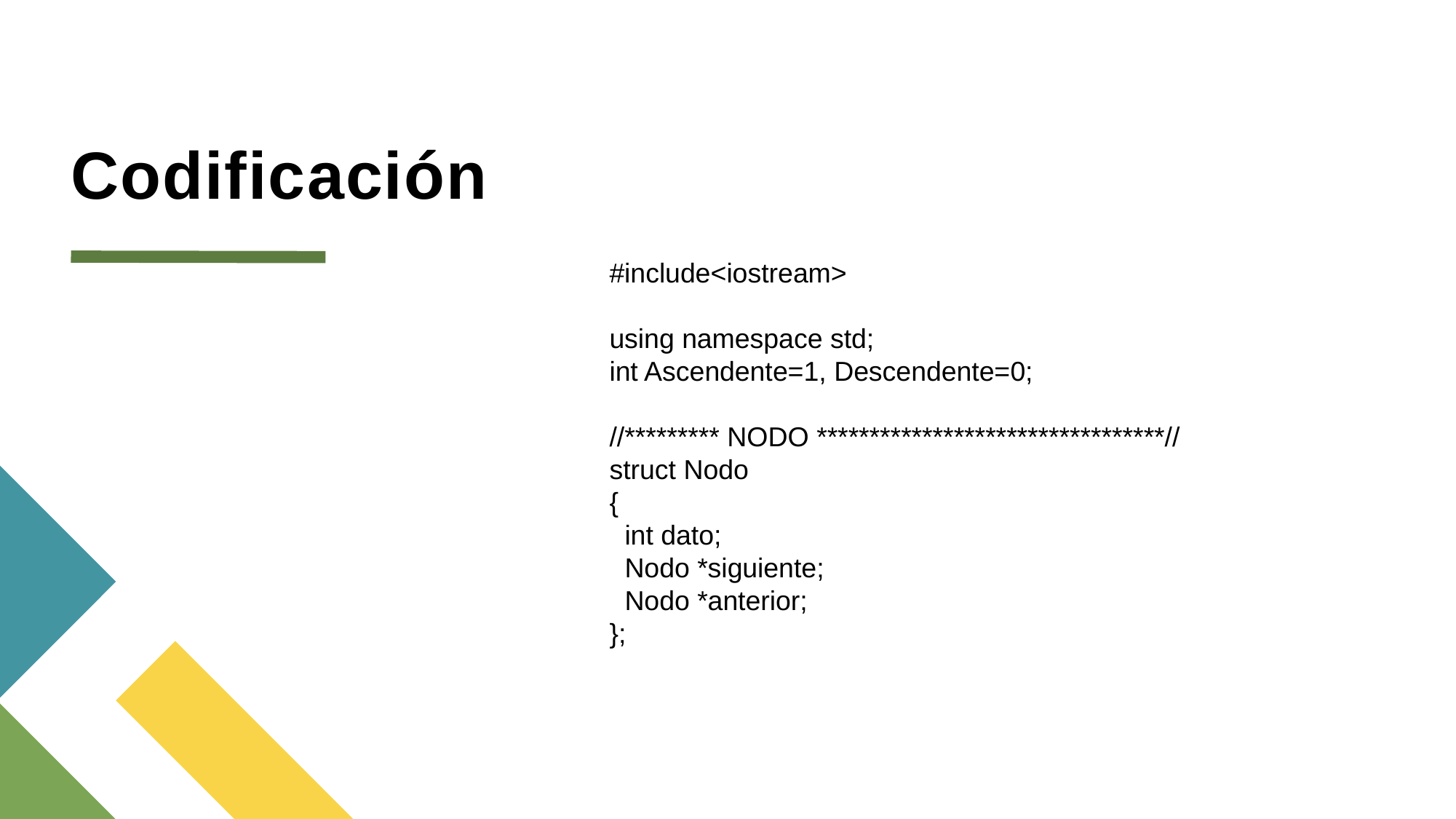

# Codificación
#include<iostream>

using namespace std;
int Ascendente=1, Descendente=0;

//********* NODO *********************************//
struct Nodo
{
  int dato;
  Nodo *siguiente;
  Nodo *anterior;
};